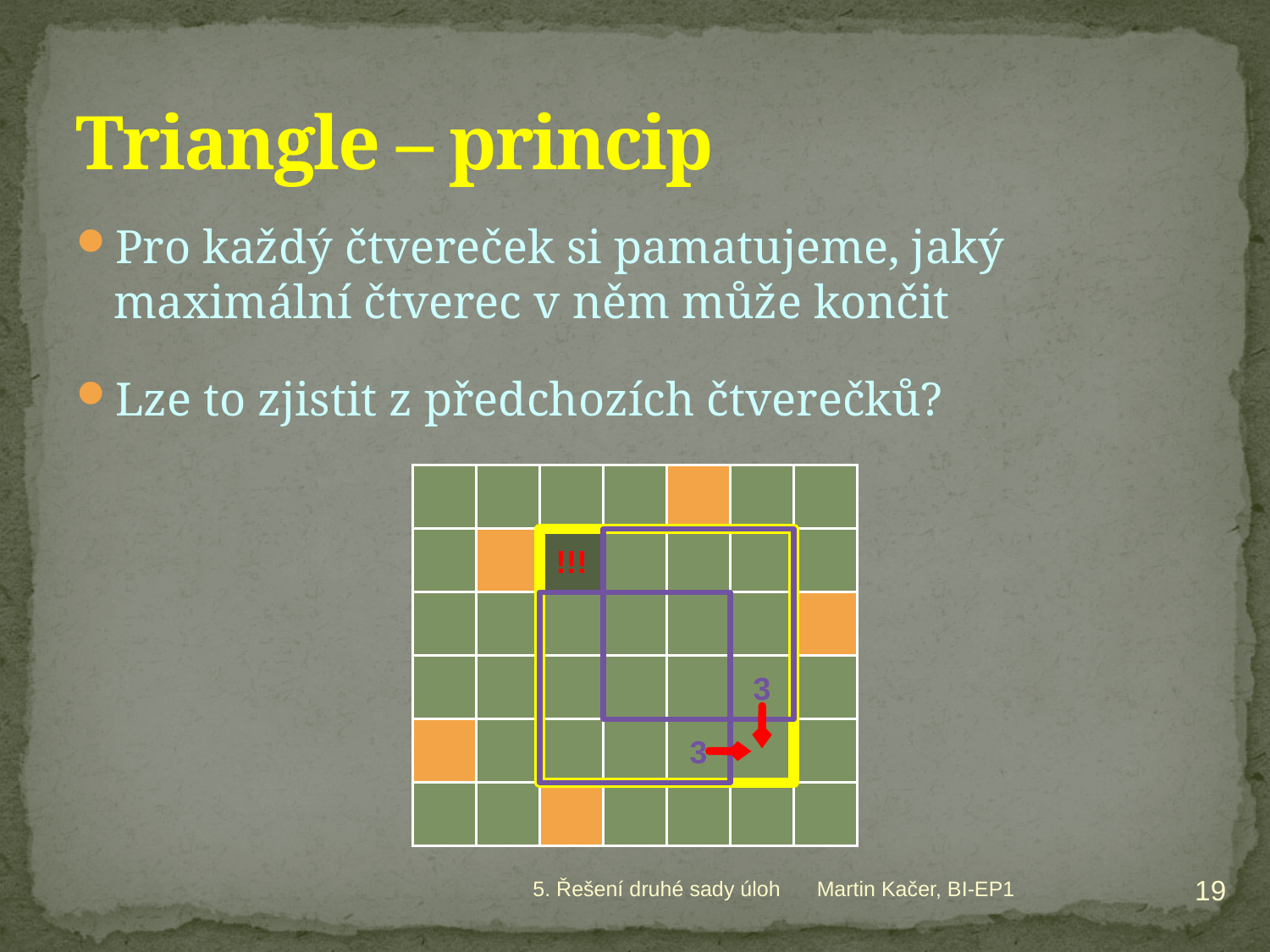

# Triangle – princip
Pro každý čtvereček si pamatujeme, jaký maximální čtverec v něm může končit

Lze to zjistit z předchozích čtverečků?

!!!

3

3

19
5. Řešení druhé sady úloh
Martin Kačer, BI-EP1